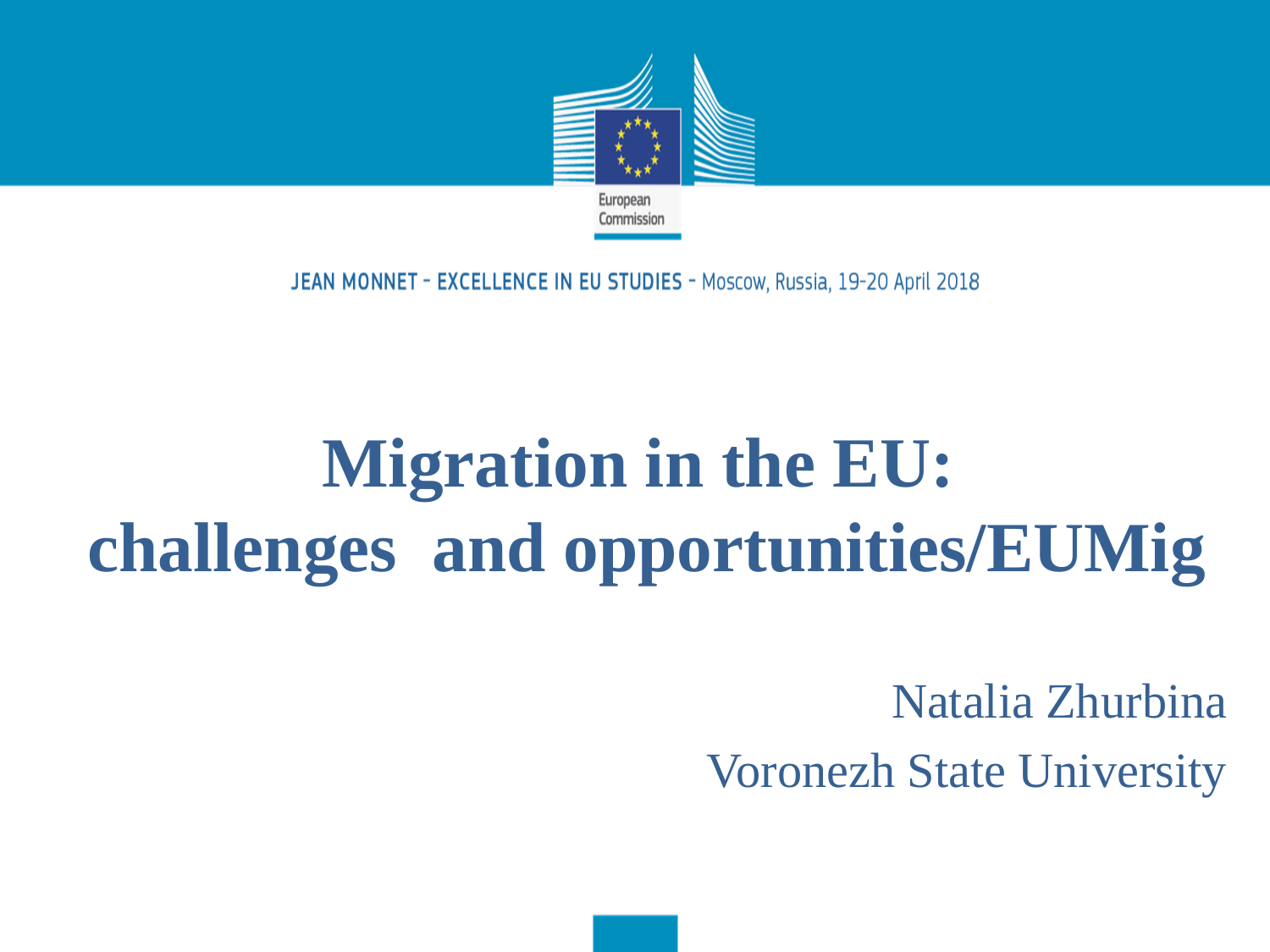

# Migration in the EU: challenges  and opportunities/EUMig
Natalia Zhurbina
Voronezh State University